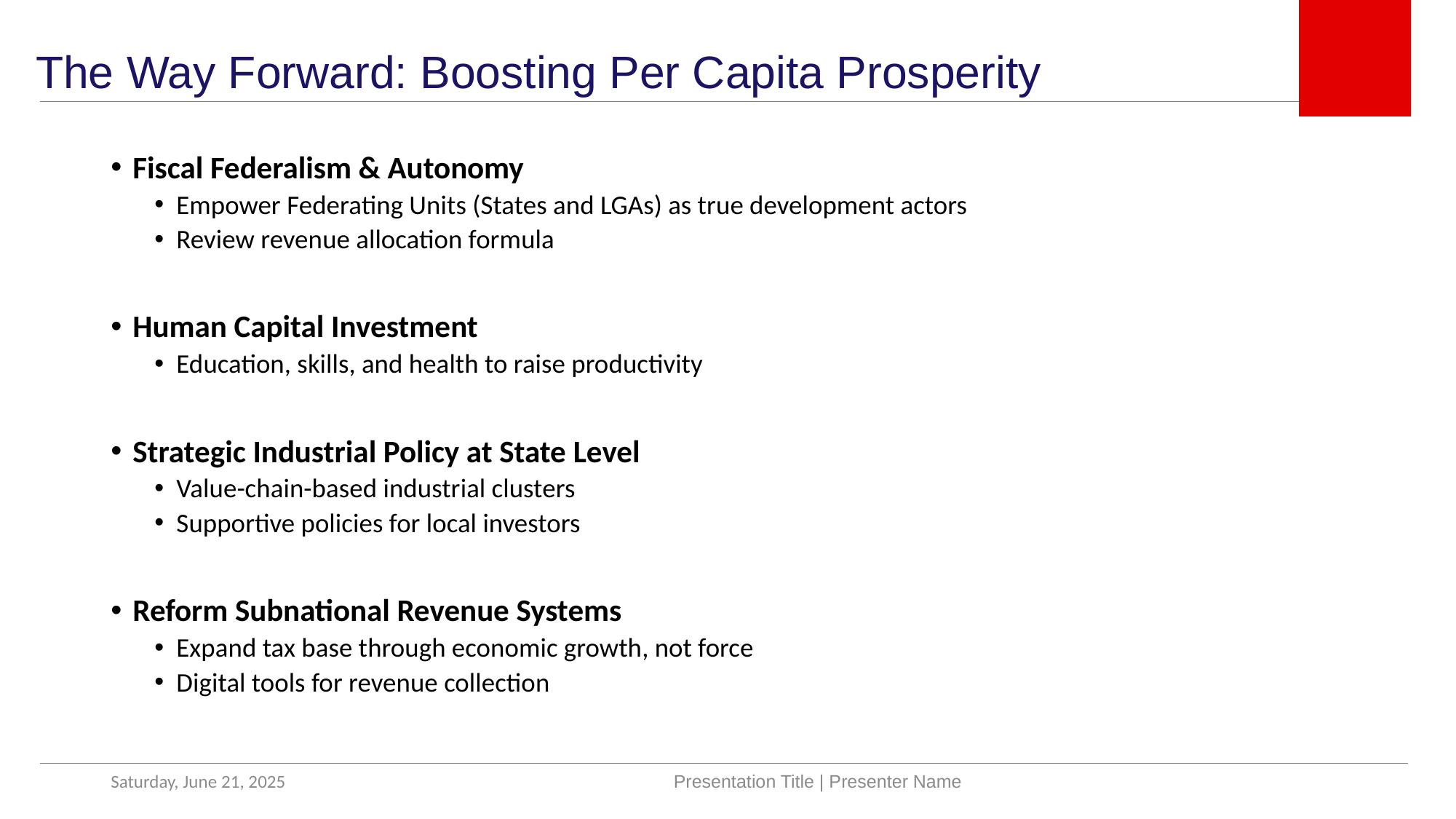

The Way Forward: Boosting Per Capita Prosperity
Fiscal Federalism & Autonomy
Empower Federating Units (States and LGAs) as true development actors
Review revenue allocation formula

Human Capital Investment
Education, skills, and health to raise productivity

Strategic Industrial Policy at State Level
Value-chain-based industrial clusters
Supportive policies for local investors

Reform Subnational Revenue Systems
Expand tax base through economic growth, not force
Digital tools for revenue collection

Saturday, June 21, 2025
Presentation Title | Presenter Name
7